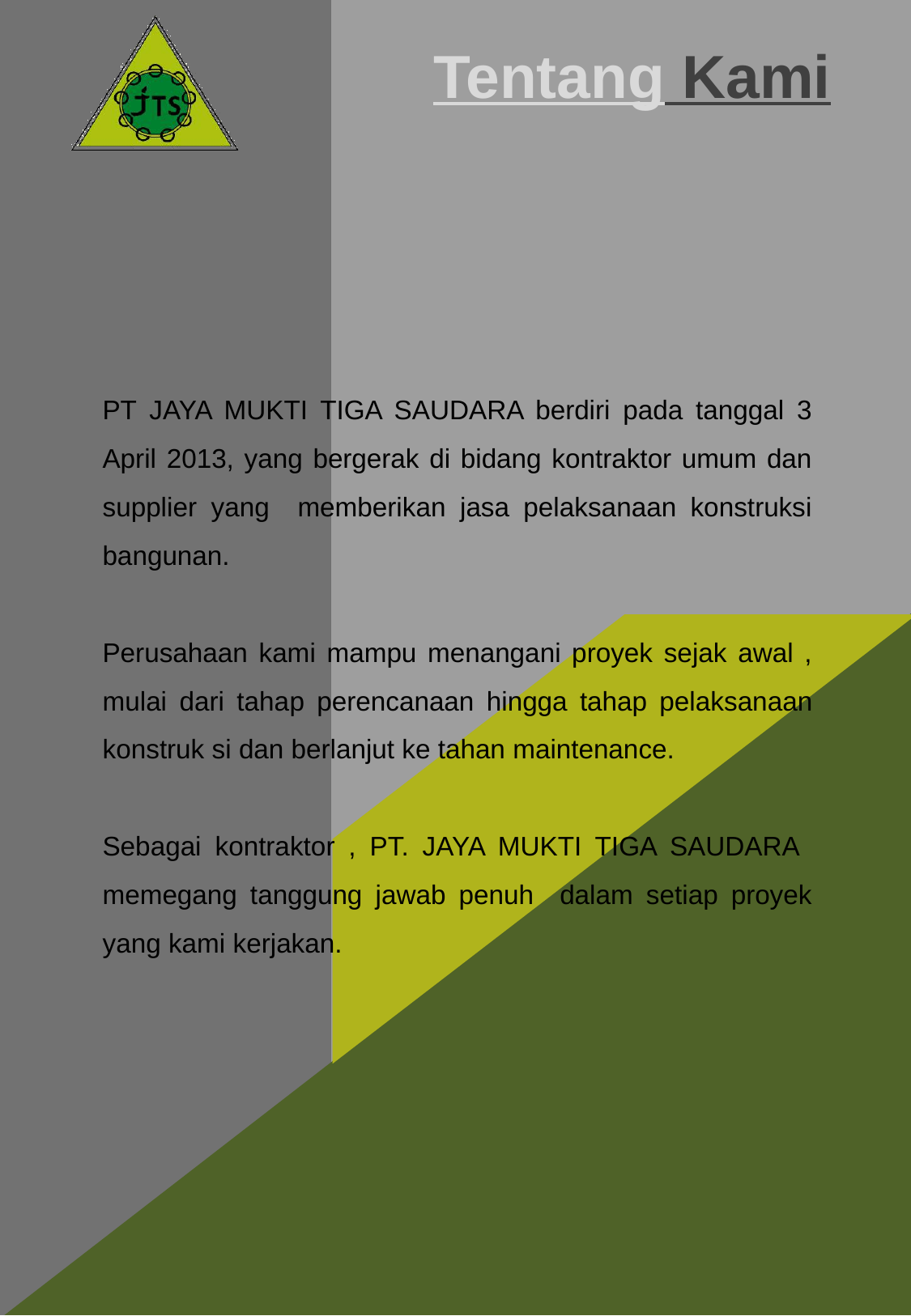

Tentang Kami
PT JAYA MUKTI TIGA SAUDARA berdiri pada tanggal 3 April 2013, yang bergerak di bidang kontraktor umum dan supplier yang  memberikan jasa pelaksanaan konstruksi bangunan.

Perusahaan kami mampu menangani proyek sejak awal , mulai dari tahap perencanaan hingga tahap pelaksanaan konstruk si dan berlanjut ke tahan maintenance.

Sebagai kontraktor , PT. JAYA MUKTI TIGA SAUDARA  memegang tanggung jawab penuh  dalam setiap proyek yang kami kerjakan.